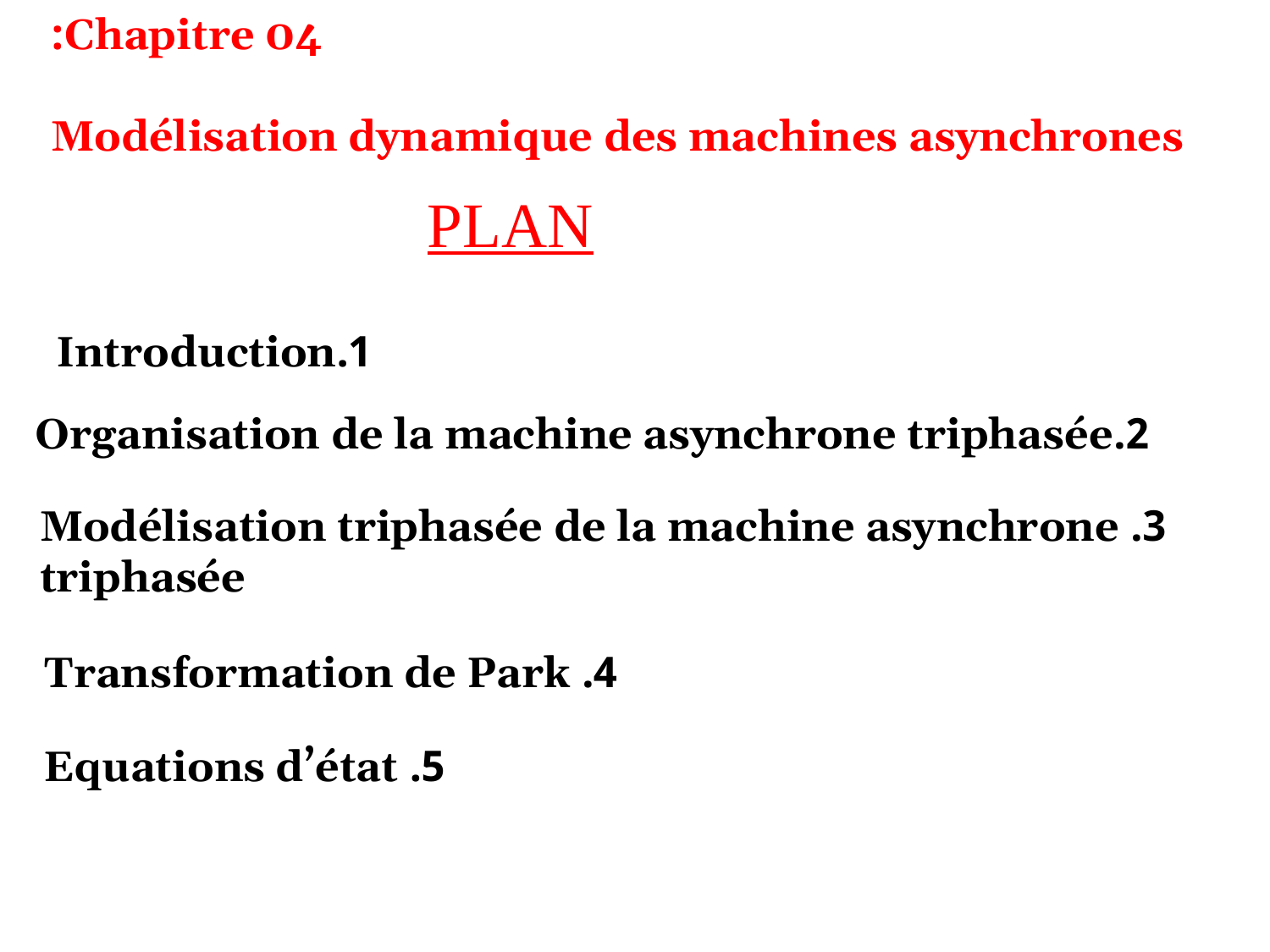

Chapitre 04:

Modélisation dynamique des machines asynchrones
PLAN
1.Introduction
2.Organisation de la machine asynchrone triphasée
3. Modélisation triphasée de la machine asynchrone triphasée
4. Transformation de Park
5. Equations d’état